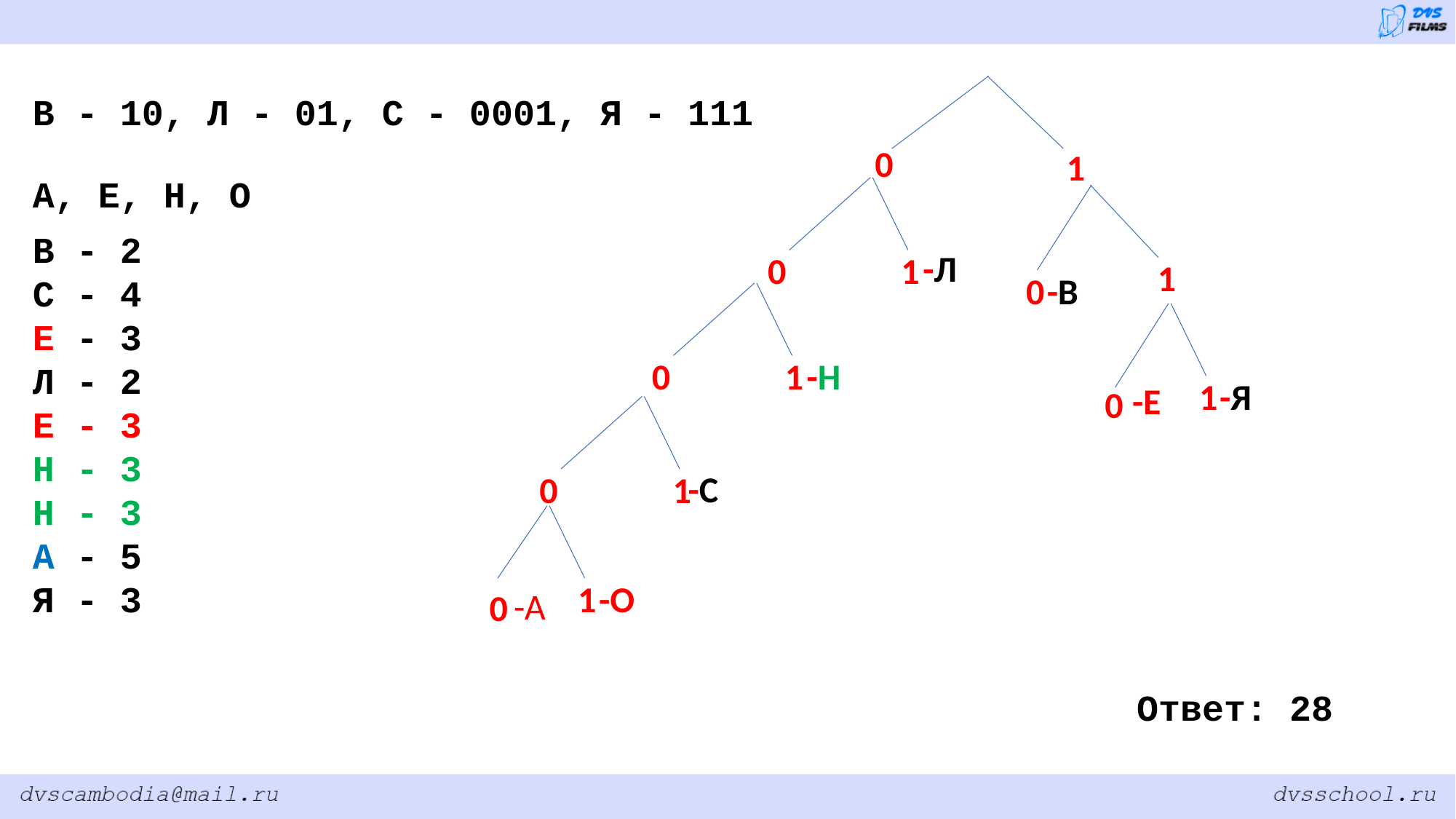

В - 10, Л - 01, С - 0001, Я - 111
0
1
А, Е, Н, О
В - 2
С - 4
Е - 3
Л - 2
Е - 3
Н - 3
Н - 3
А - 5
Я - 3
-Л
0
1
1
-В
0
-Н
0
1
-Я
1
-Е
0
-С
0
1
-О
1
-А
0
Ответ: 28